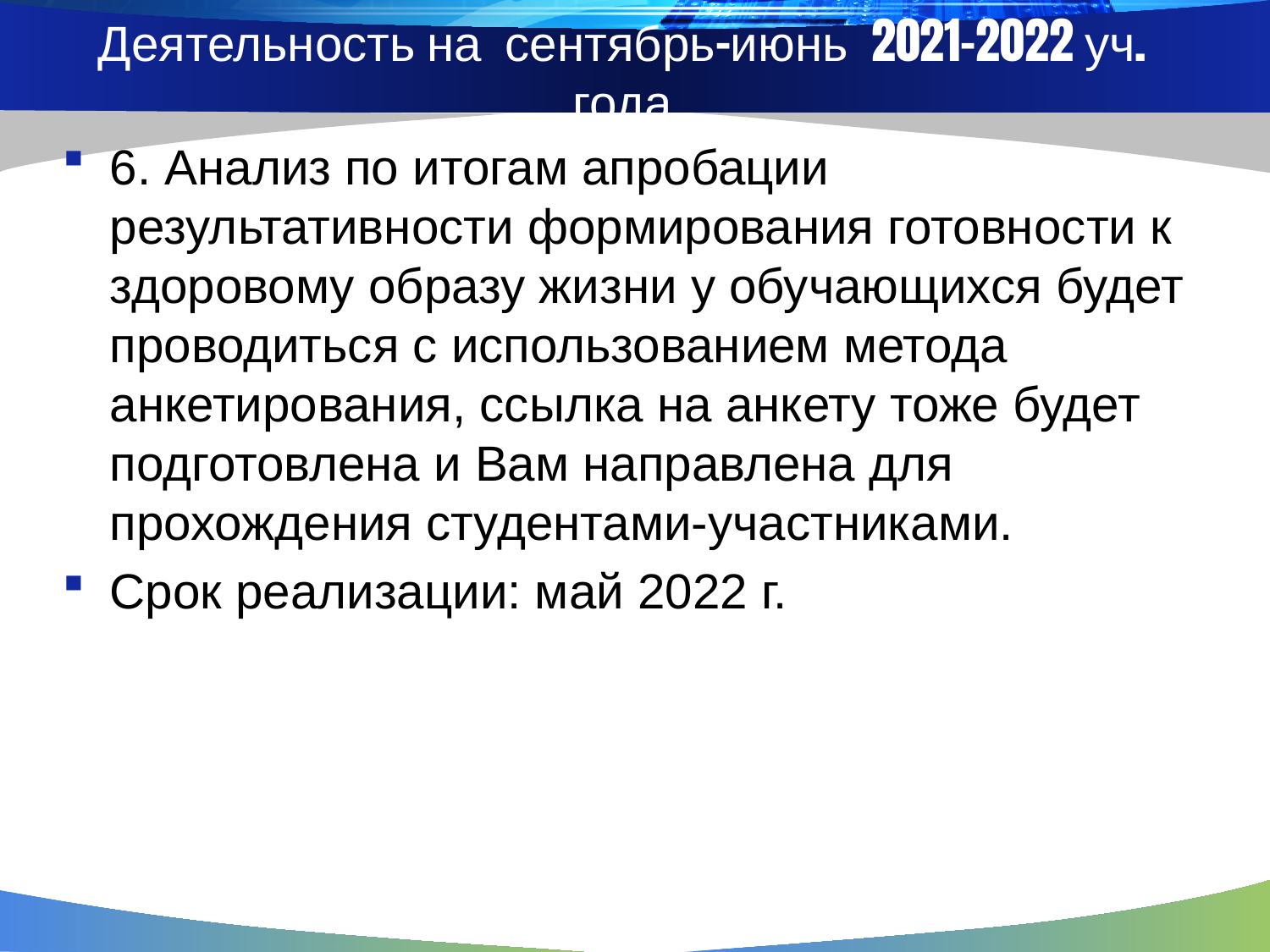

# Деятельность на  сентябрь-июнь  2021-2022 уч. года
6. Анализ по итогам апробации результативности формирования готовности к здоровому образу жизни у обучающихся будет проводиться с использованием метода анкетирования, ссылка на анкету тоже будет подготовлена и Вам направлена для прохождения студентами-участниками.
Срок реализации: май 2022 г.